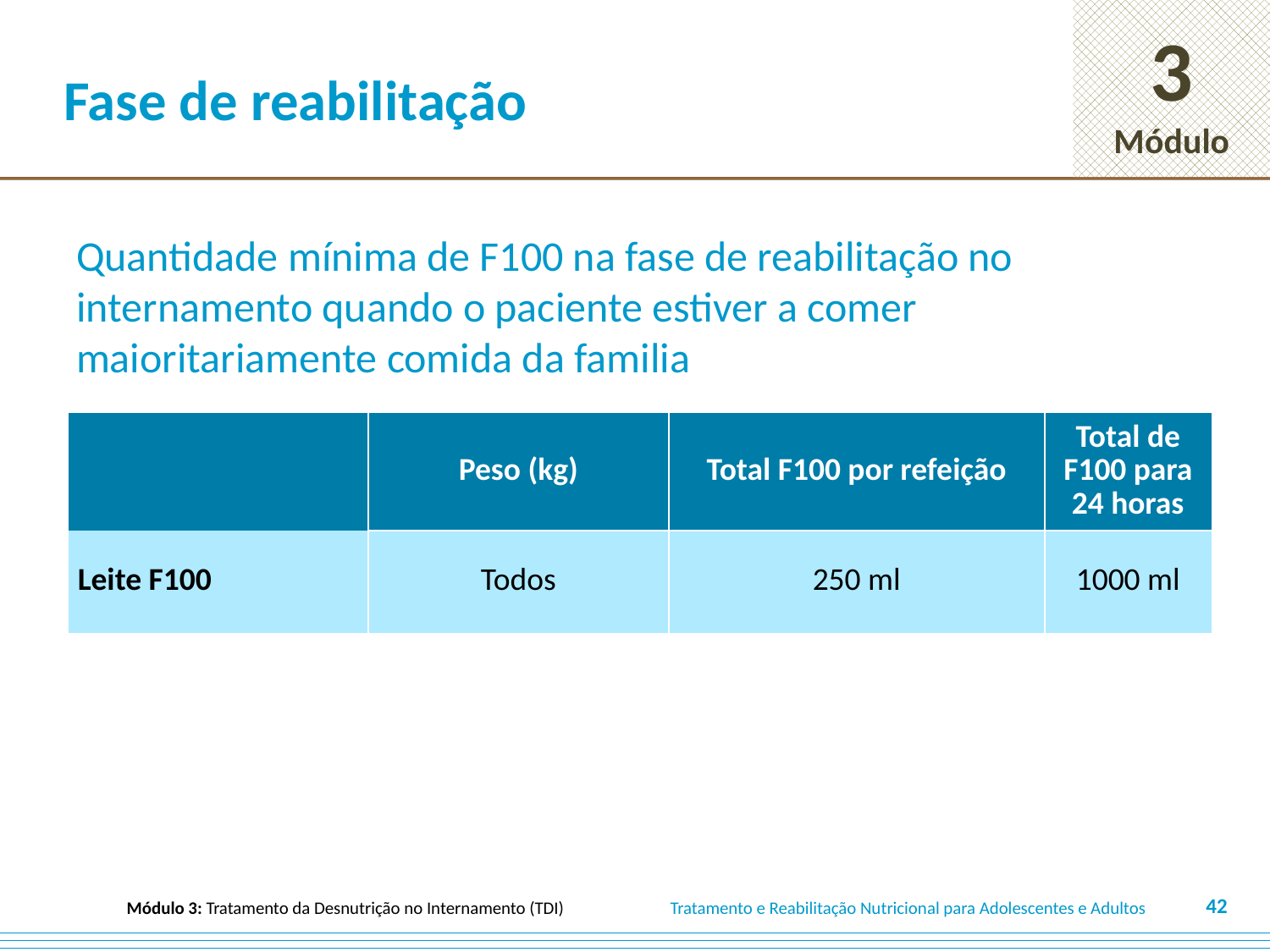

# Fase de reabilitação
Quantidade mínima de F100 na fase de reabilitação no internamento quando o paciente estiver a comer maioritariamente comida da familia

|  | Peso (kg) | Total F100 por refeição | Total de F100 para 24 horas |
| --- | --- | --- | --- |
| Leite F100 | Todos | 250 ml | 1000 ml |
42